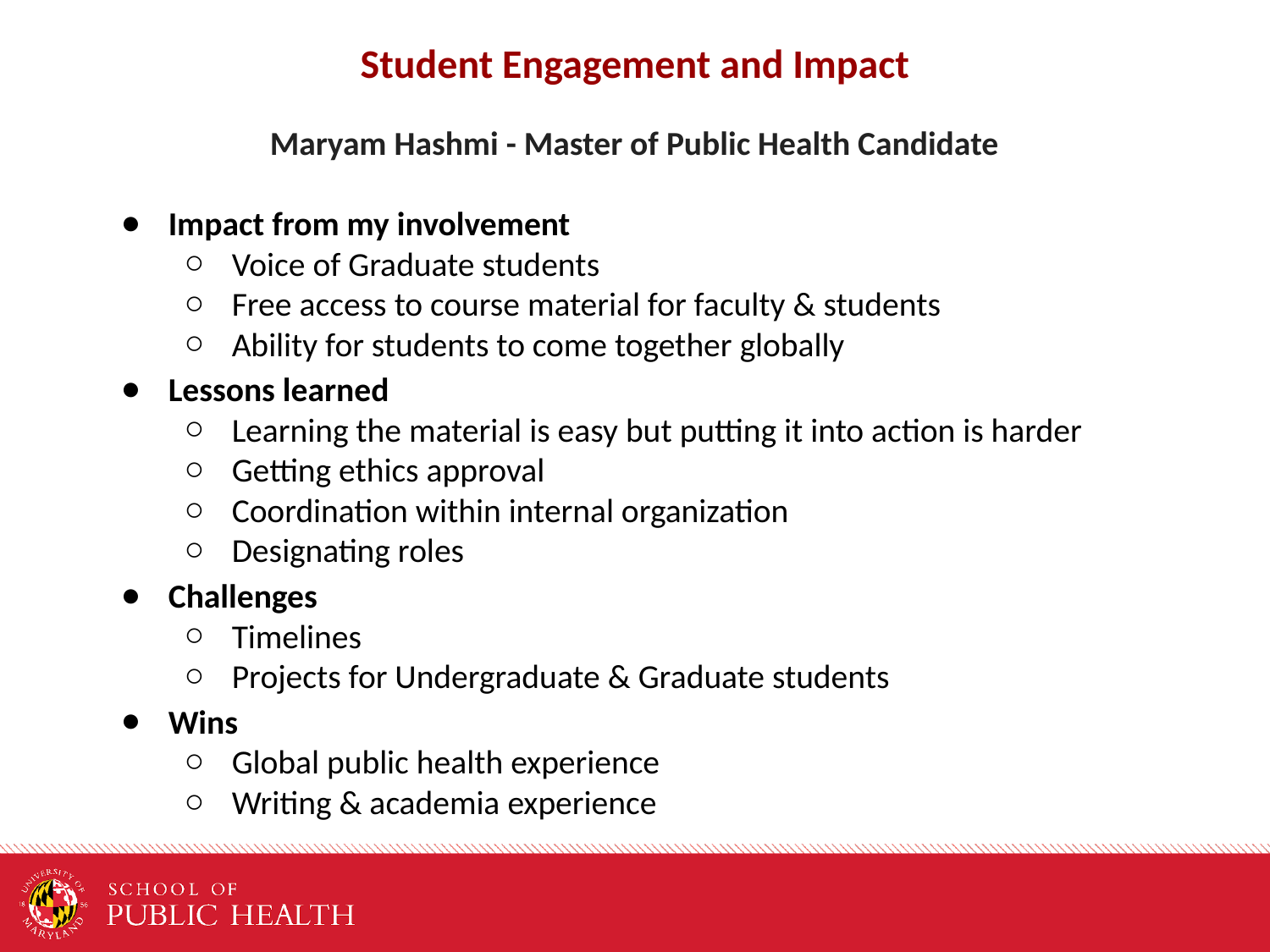

Student Engagement and Impact
Maryam Hashmi - Master of Public Health Candidate

Impact from my involvement
Voice of Graduate students
Free access to course material for faculty & students
Ability for students to come together globally
Lessons learned
Learning the material is easy but putting it into action is harder
Getting ethics approval
Coordination within internal organization
Designating roles
Challenges
Timelines
Projects for Undergraduate & Graduate students
Wins
Global public health experience
Writing & academia experience